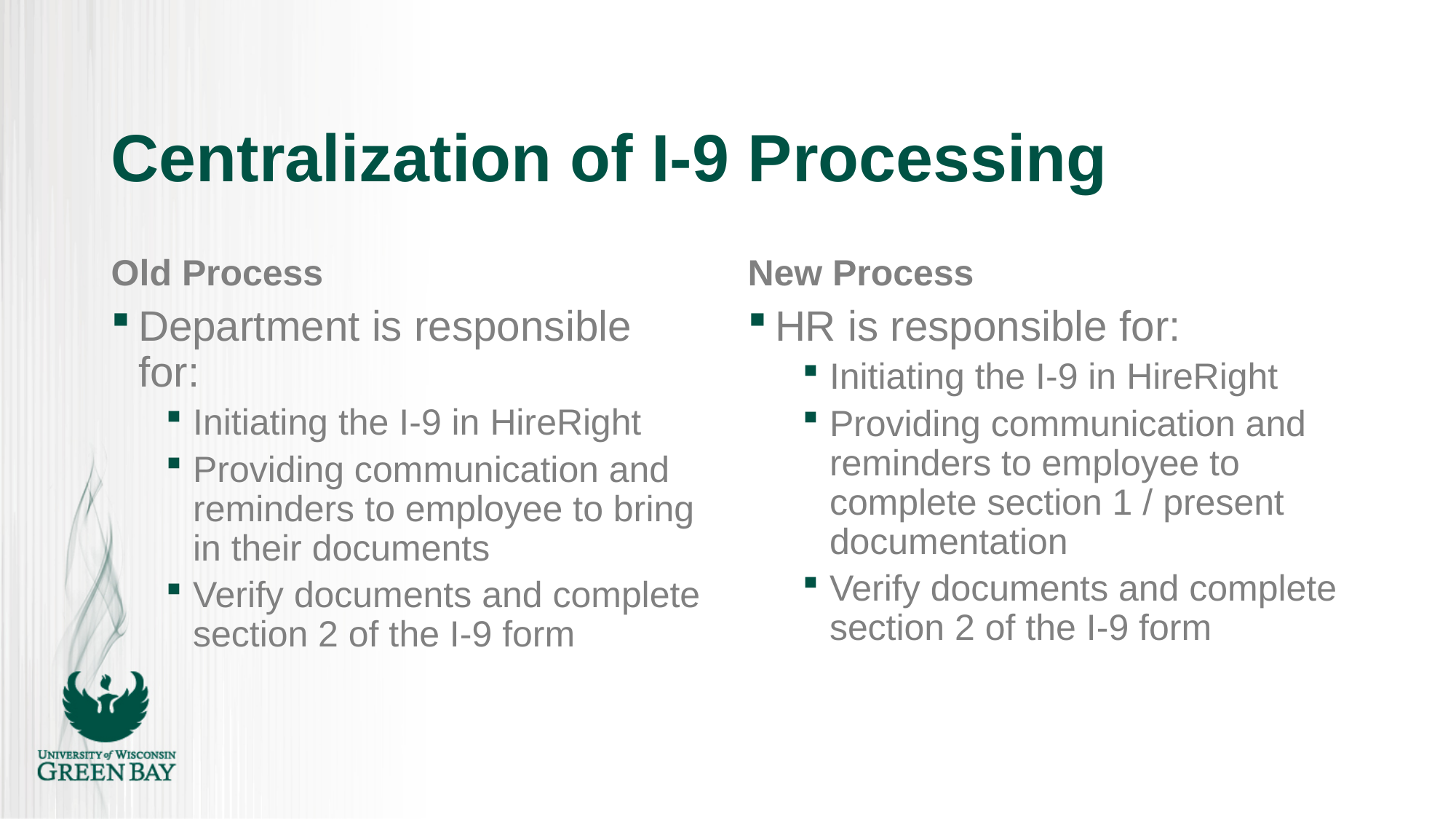

# Centralization of I-9 Processing
Old Process
New Process
Department is responsible for:
Initiating the I-9 in HireRight
Providing communication and reminders to employee to bring in their documents
Verify documents and complete section 2 of the I-9 form
HR is responsible for:
Initiating the I-9 in HireRight
Providing communication and reminders to employee to complete section 1 / present documentation
Verify documents and complete section 2 of the I-9 form